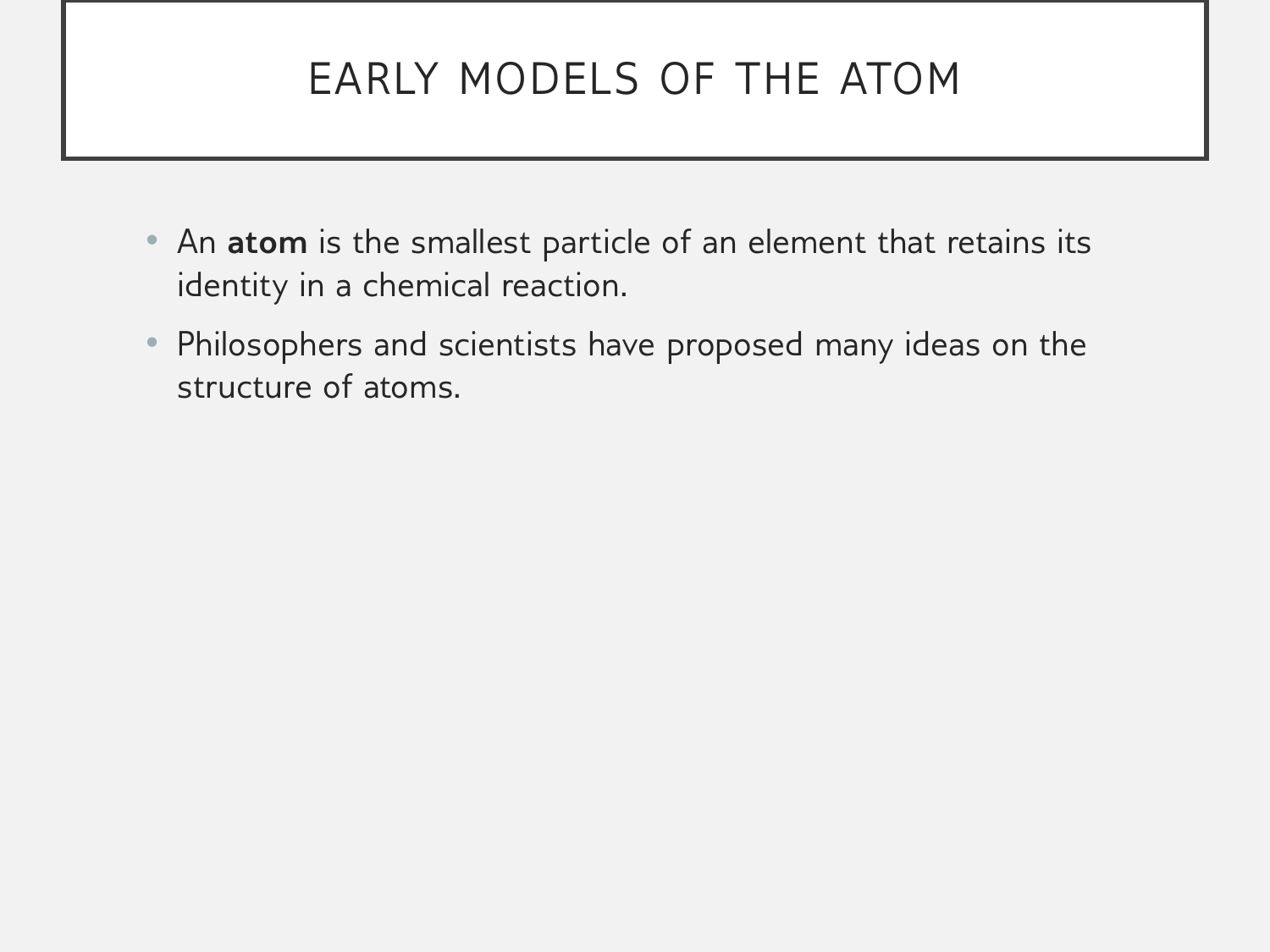

# Early models of the atom

An atom is the smallest particle of an element that retains its identity in a chemical reaction.
Philosophers and scientists have proposed many ideas on the structure of atoms.